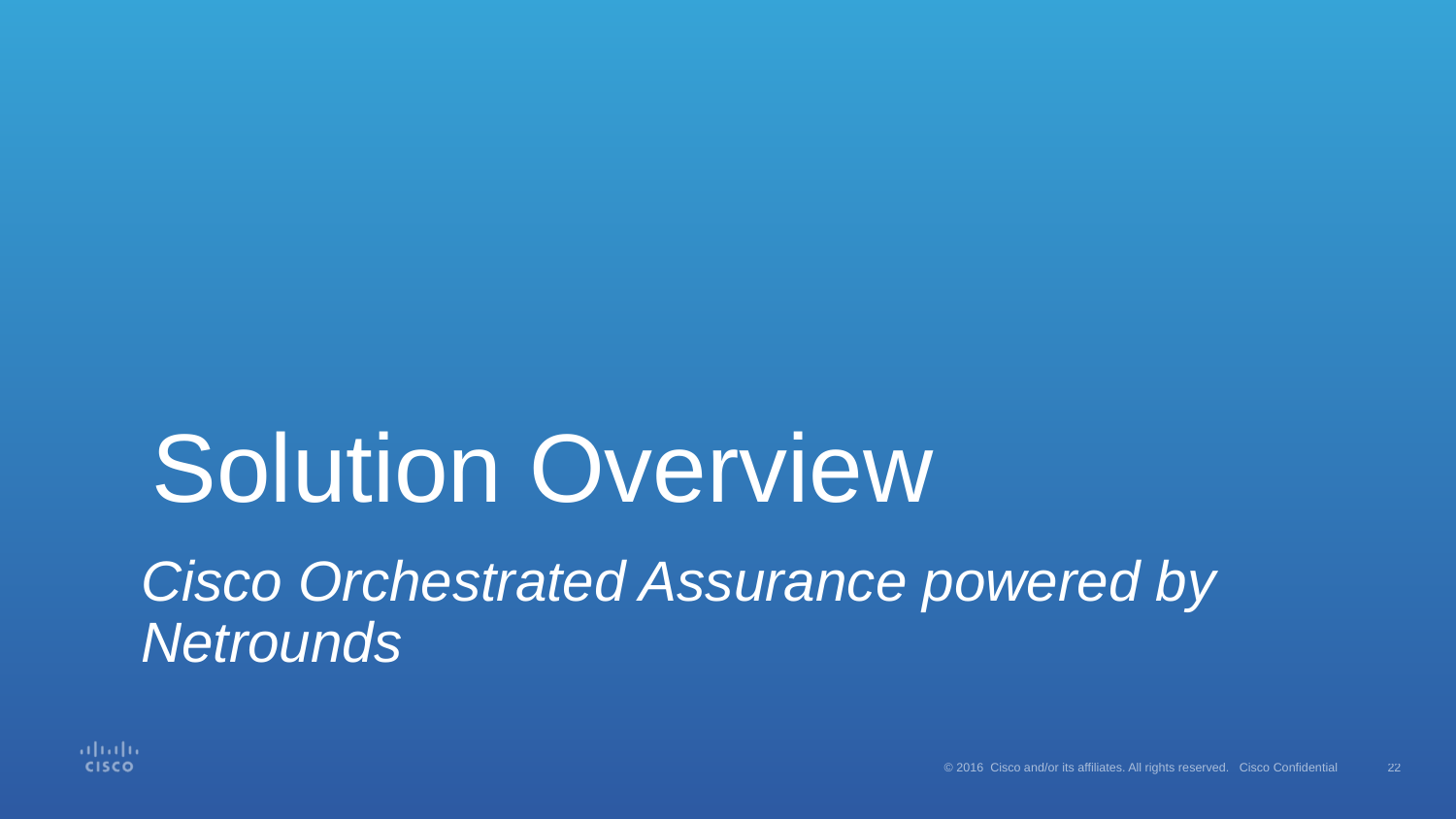

# Solution Overview
Cisco Orchestrated Assurance powered by Netrounds